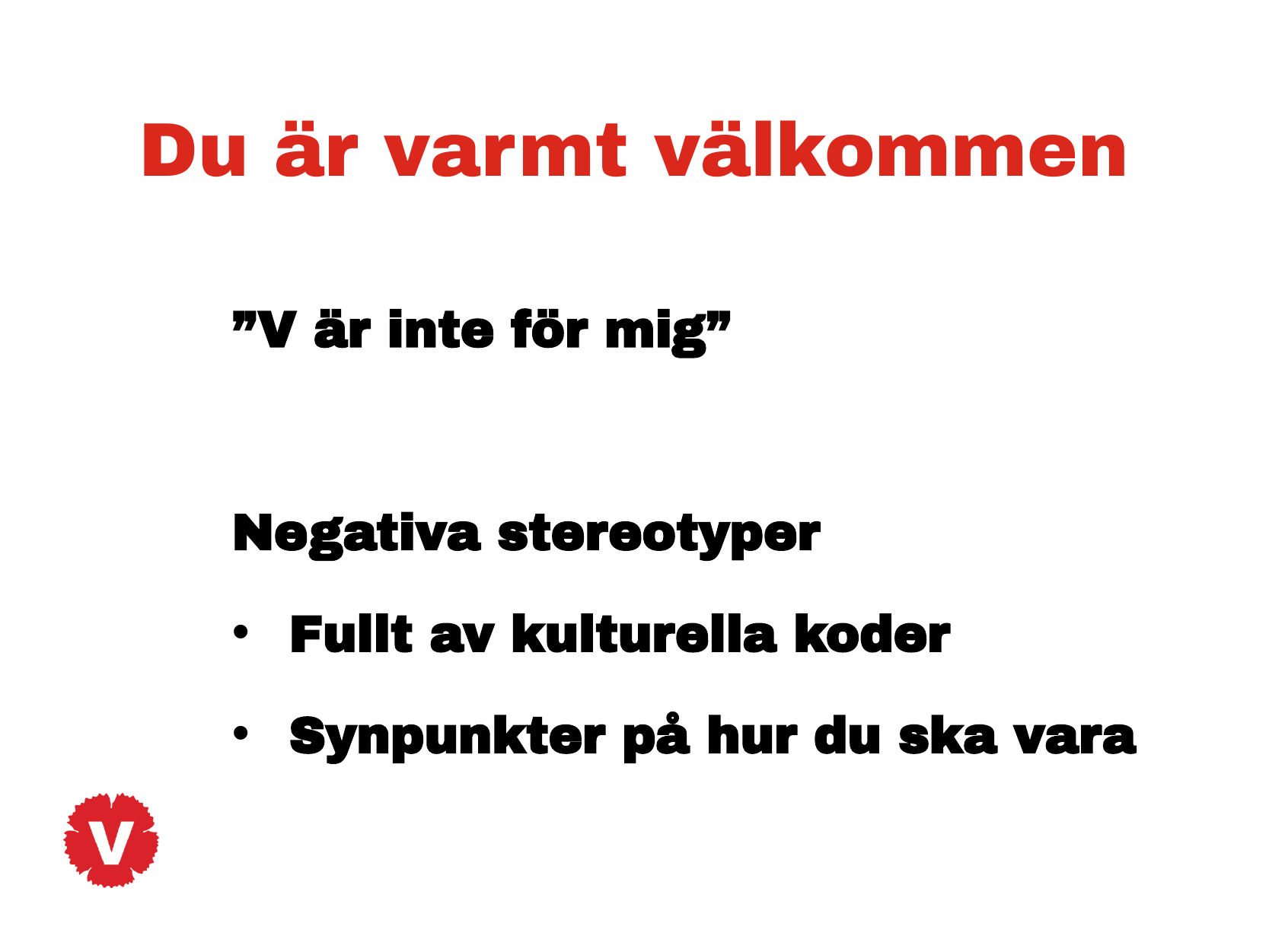

Du är varmt välkommen
”V är inte för mig”

Negativa stereotyper
Fullt av kulturella koder
Synpunkter på hur du ska vara